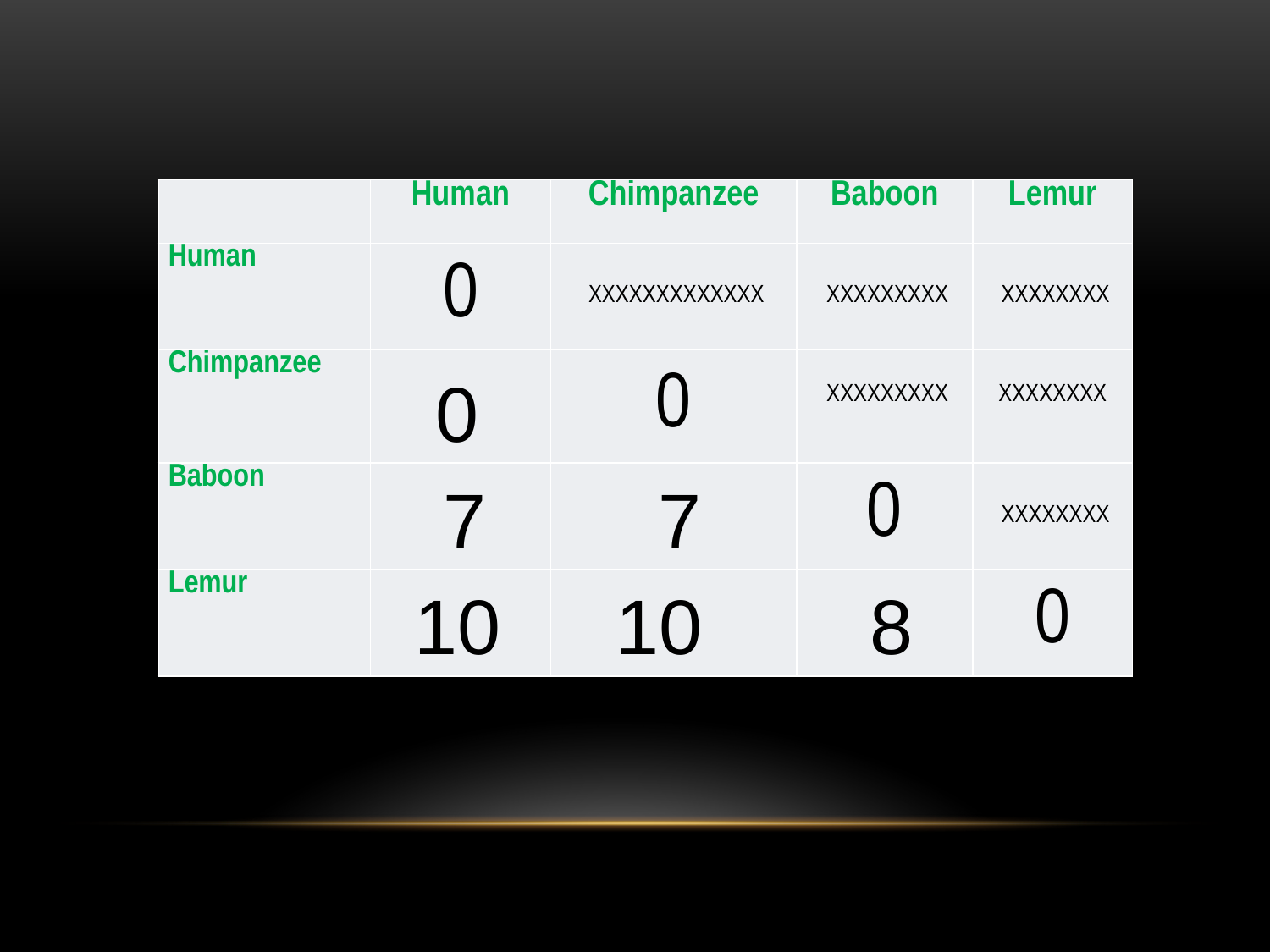

|  | Human | Chimpanzee | Baboon | Lemur |
| --- | --- | --- | --- | --- |
| Human | 0 | XXXXXXXXXXXXX | XXXXXXXXX | XXXXXXXX |
| Chimpanzee |  | 0 | XXXXXXXXX | XXXXXXXX |
| Baboon |  |  | 0 | XXXXXXXX |
| Lemur |  |  |  | 0 |
0
7
7
10
8
10